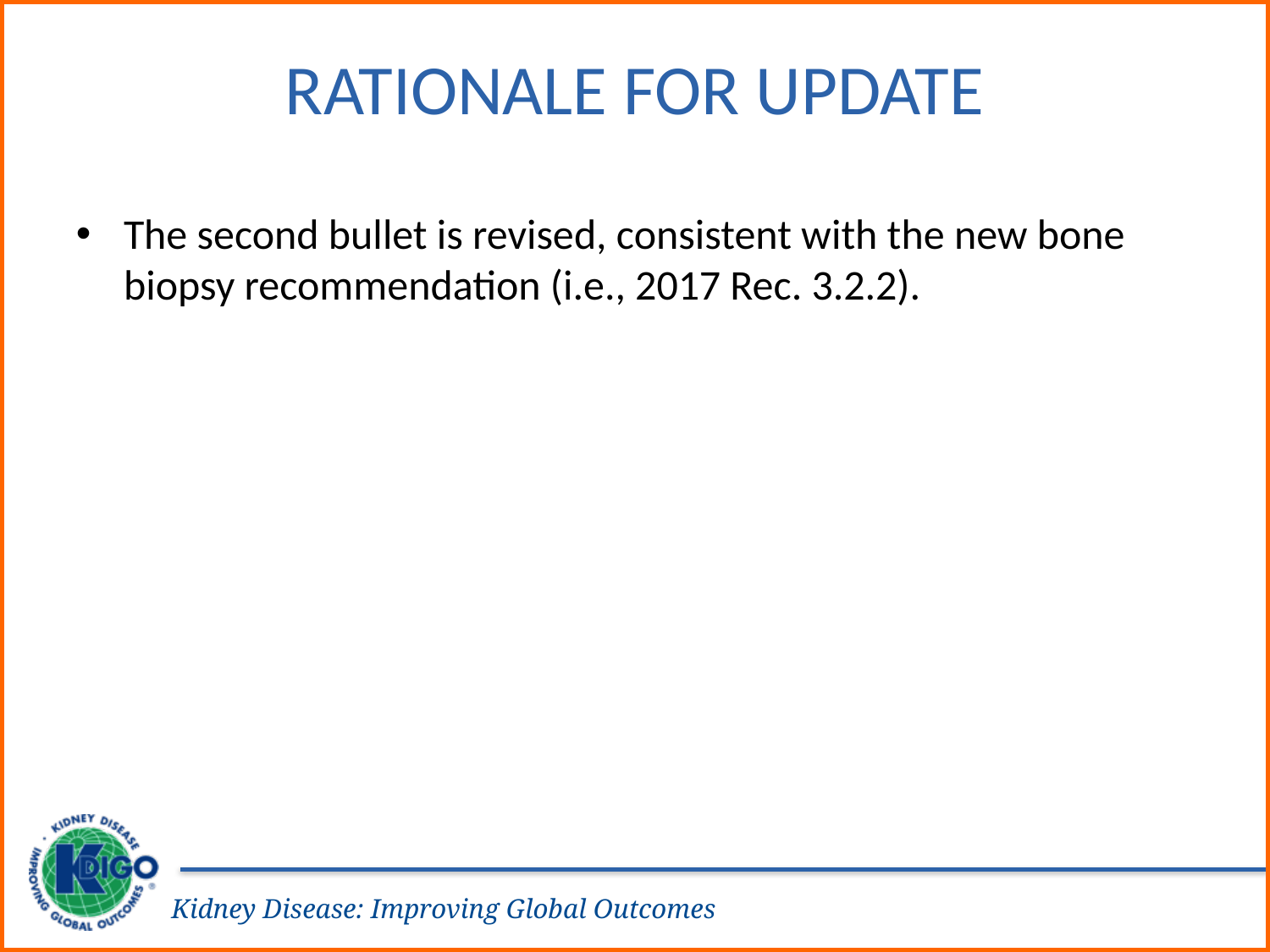

# Rationale for Update
The second bullet is revised, consistent with the new bone biopsy recommendation (i.e., 2017 Rec. 3.2.2).